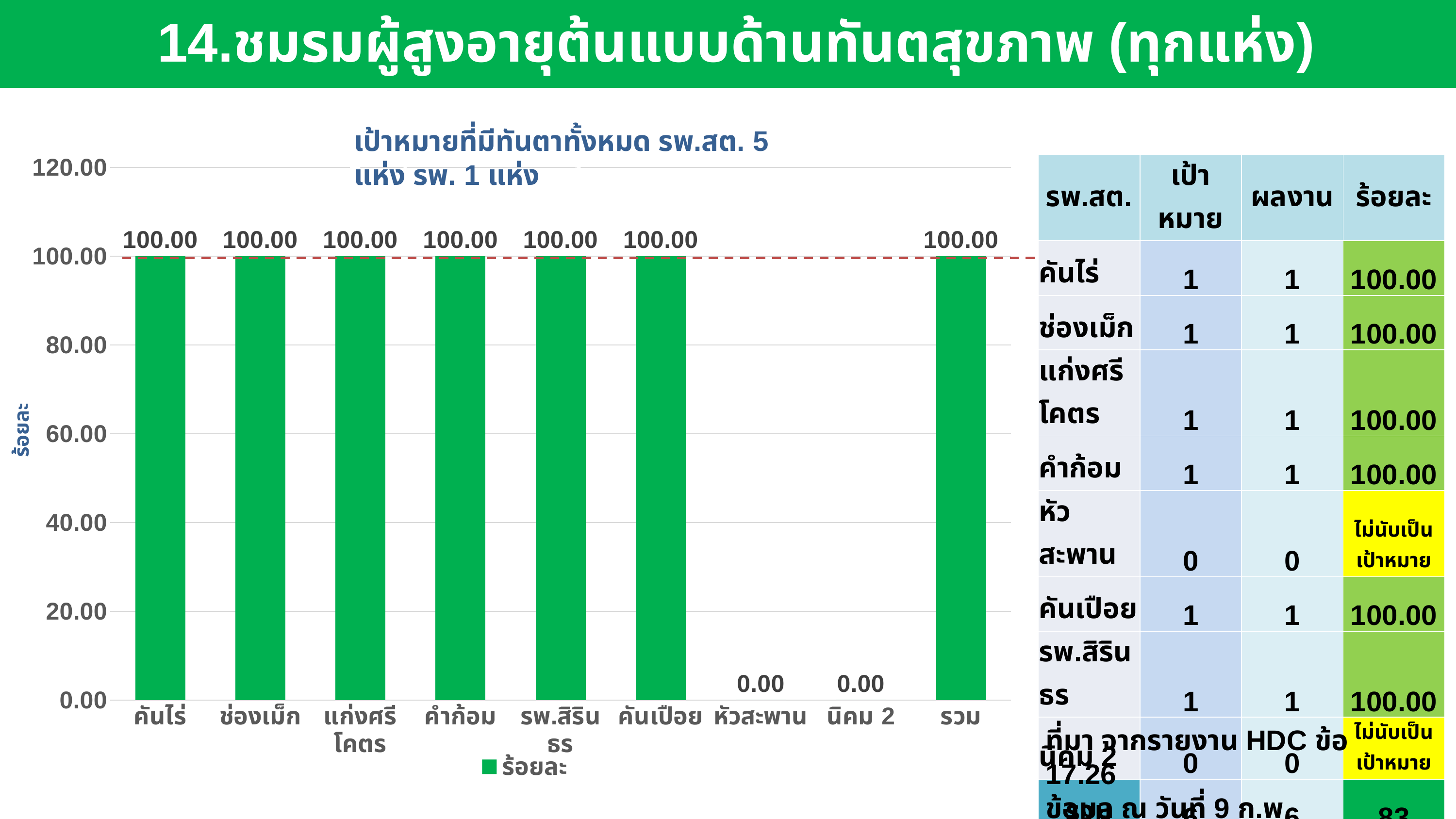

14.ชมรมผู้สูงอายุต้นแบบด้านทันตสุขภาพ (ทุกแห่ง)

### Chart: 1.(HDC 17.1)หญิงตั้งครรภ์ได้รับการตรวจสุขภาพช่องปาก (คน) โดยทันตบุคลากร (ร้อยละ 70)

| Category | ร้อยละ |
|---|---|
| คันไร่ | 100.0 |
| ช่องเม็ก | 100.0 |
| แก่งศรีโคตร | 100.0 |
| คำก้อม | 100.0 |
| รพ.สิรินธร | 100.0 |
| คันเปือย | 100.0 |
| หัวสะพาน | 0.0 |
| นิคม 2 | 0.0 |
| รวม | 100.0 |
เป้าหมายที่มีทันตาทั้งหมด รพ.สต. 5 แห่ง รพ. 1 แห่ง
| รพ.สต. | เป้าหมาย | ผลงาน | ร้อยละ |
| --- | --- | --- | --- |
| คันไร่ | 1 | 1 | 100.00 |
| ช่องเม็ก | 1 | 1 | 100.00 |
| แก่งศรีโคตร | 1 | 1 | 100.00 |
| คำก้อม | 1 | 1 | 100.00 |
| หัวสะพาน | 0 | 0 | ไม่นับเป็นเป้าหมาย |
| คันเปือย | 1 | 1 | 100.00 |
| รพ.สิรินธร | 1 | 1 | 100.00 |
| นิคม 2 | 0 | 0 | ไม่นับเป็นเป้าหมาย |
| รวม | 6 | 6 | 83 |
ร้อยละ
ที่มา จากรายงาน HDC ข้อ 17.26
ข้อมูล ณ วันที่ 9 ก.พ. 2569